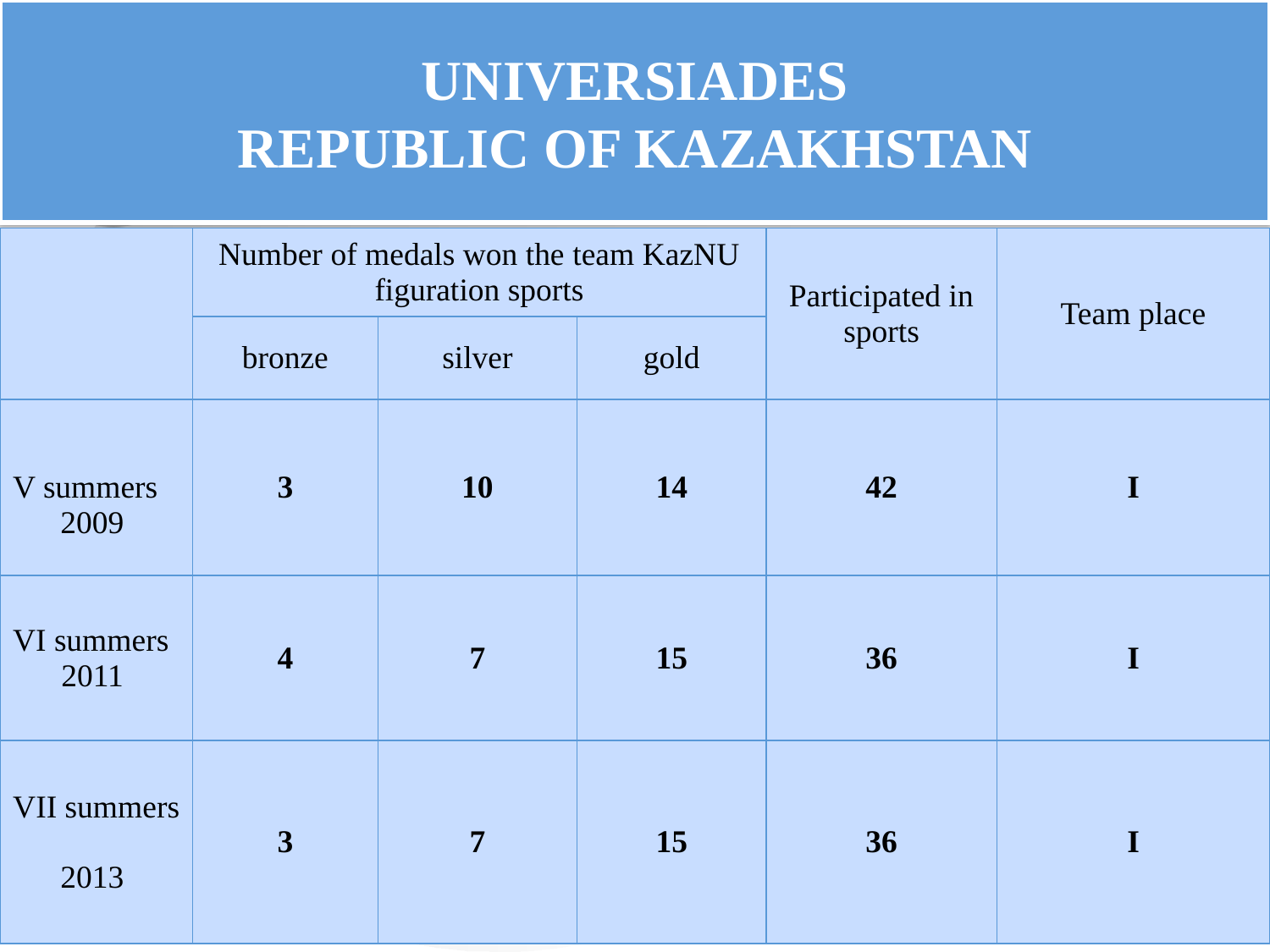

# UNIVERSIADES REPUBLIC OF KAZAKHSTAN
|  | Number of medals won the team KazNU figuration sports |  |  | Participated in sports | Team place |
| --- | --- | --- | --- | --- | --- |
|  | bronze | silver | gold |  |  |
| V summers 2009 | 3 | 10 | 14 | 42 | I |
| VI summers 2011 | 4 | 7 | 15 | 36 | I |
| VII summers 2013 | 3 | 7 | 15 | 36 | I |